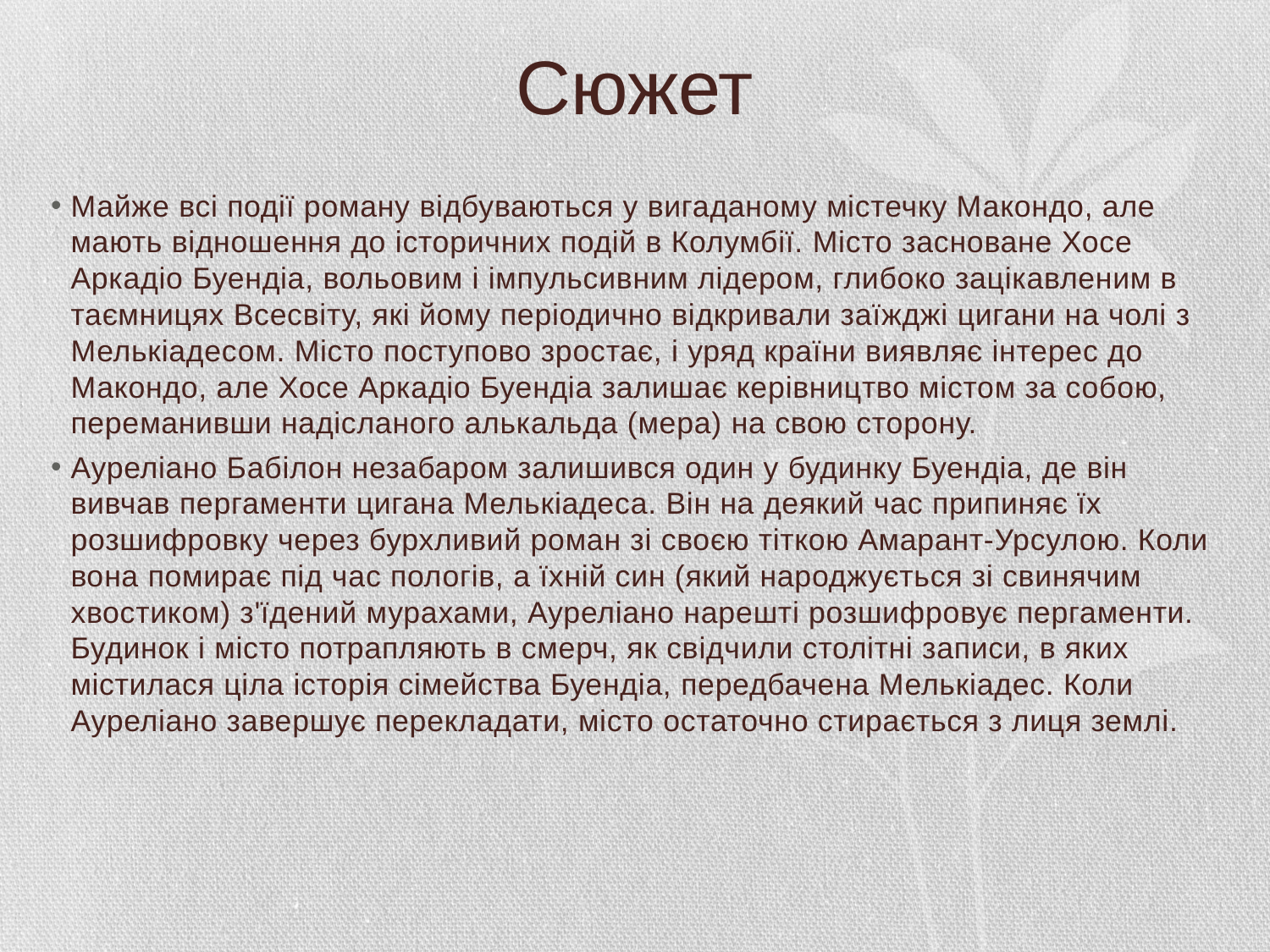

# Сюжет
Майже всі події роману відбуваються у вигаданому містечку Макондо, але мають відношення до історичних подій в Колумбії. Місто засноване Хосе Аркадіо Буендіа, вольовим і імпульсивним лідером, глибоко зацікавленим в таємницях Всесвіту, які йому періодично відкривали заїжджі цигани на чолі з Мелькіадесом. Місто поступово зростає, і уряд країни виявляє інтерес до Макондо, але Хосе Аркадіо Буендіа залишає керівництво містом за собою, переманивши надісланого алькальда (мера) на свою сторону.
Ауреліано Бабілон незабаром залишився один у будинку Буендіа, де він вивчав пергаменти цигана Мелькіадеса. Він на деякий час припиняє їх розшифровку через бурхливий роман зі своєю тіткою Амарант-Урсулою. Коли вона помирає під час пологів, а їхній син (який народжується зі свинячим хвостиком) з'їдений мурахами, Ауреліано нарешті розшифровує пергаменти. Будинок і місто потрапляють в смерч, як свідчили столітні записи, в яких містилася ціла історія сімейства Буендіа, передбачена Мелькіадес. Коли Ауреліано завершує перекладати, місто остаточно стирається з лиця землі.